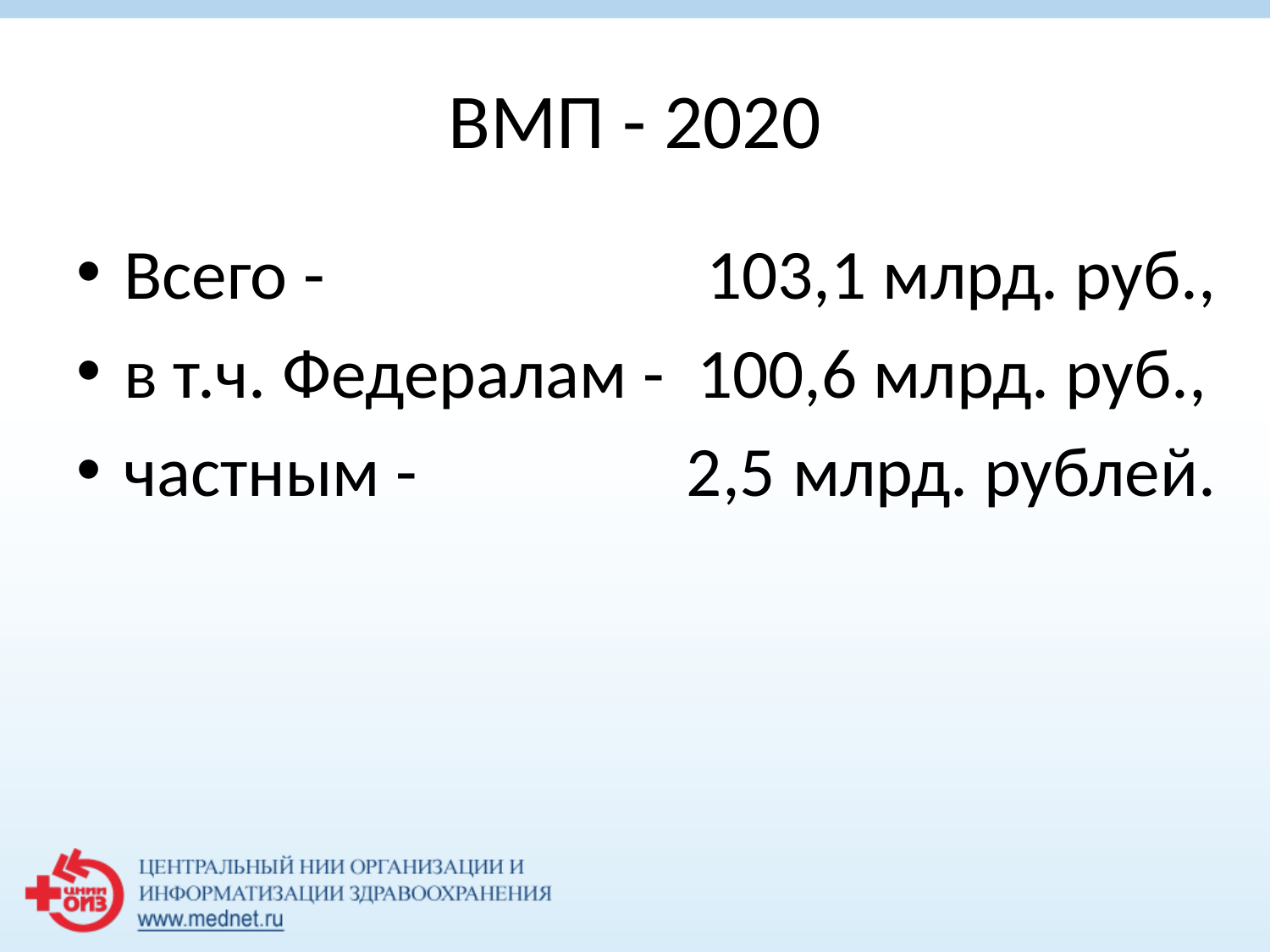

# ВМП - 2020
Всего -                        103,1 млрд. руб.,
в т.ч. Федералам -  100,6 млрд. руб.,
частным -                 2,5 млрд. рублей.